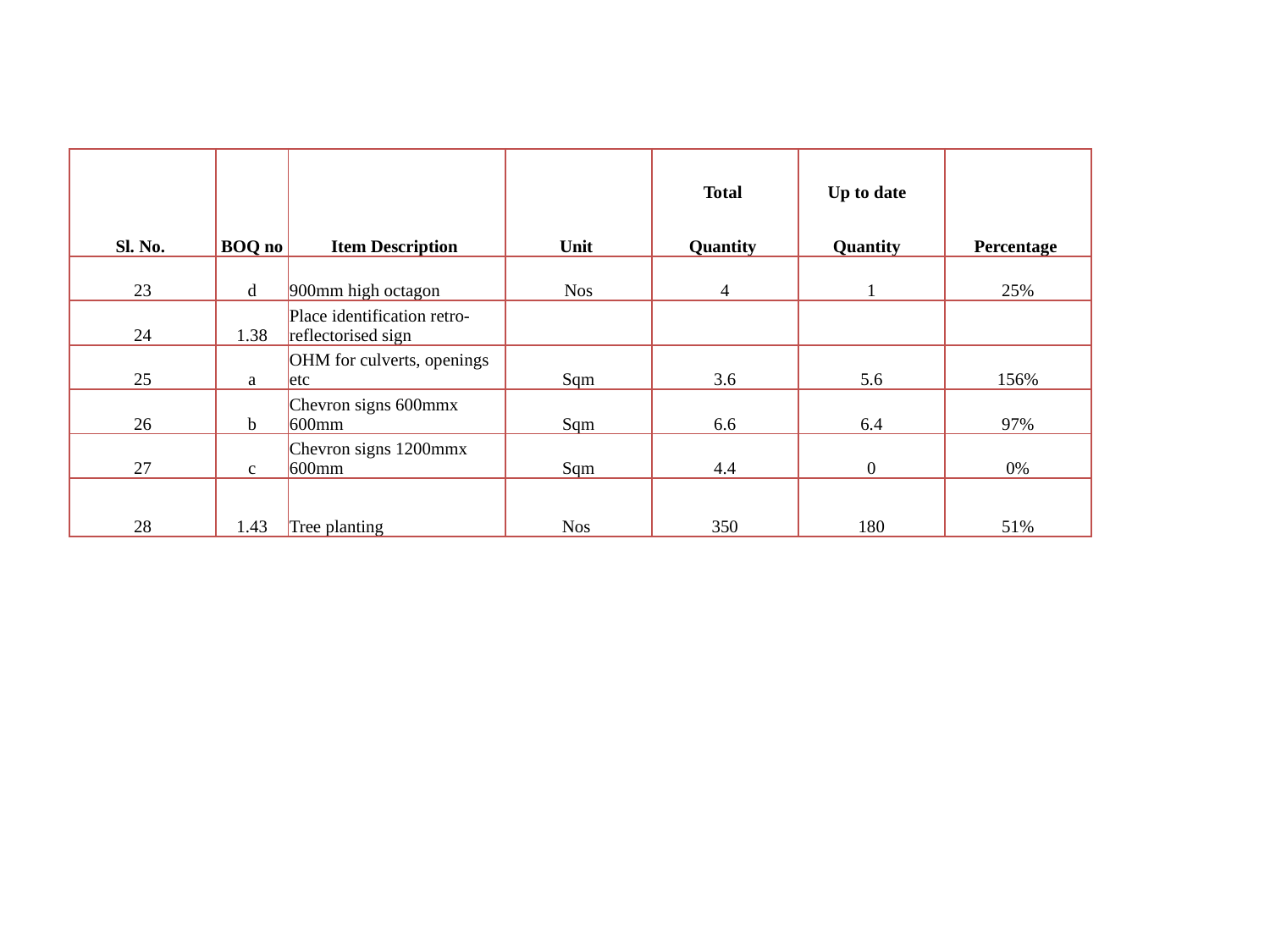

| Sl. No. | BOQ no | Item Description | Unit | Total | Up to date | Percentage |
| --- | --- | --- | --- | --- | --- | --- |
|  |  |  |  | Quantity | Quantity |  |
| 23 | d | 900mm high octagon | Nos | 4 | 1 | 25% |
| 24 | 1.38 | Place identification retro-reflectorised sign |  |  |  |  |
| 25 | a | OHM for culverts, openings etc | Sqm | 3.6 | 5.6 | 156% |
| 26 | b | Chevron signs 600mmx 600mm | Sqm | 6.6 | 6.4 | 97% |
| 27 | c | Chevron signs 1200mmx 600mm | Sqm | 4.4 | 0 | 0% |
| 28 | 1.43 | Tree planting | Nos | 350 | 180 | 51% |